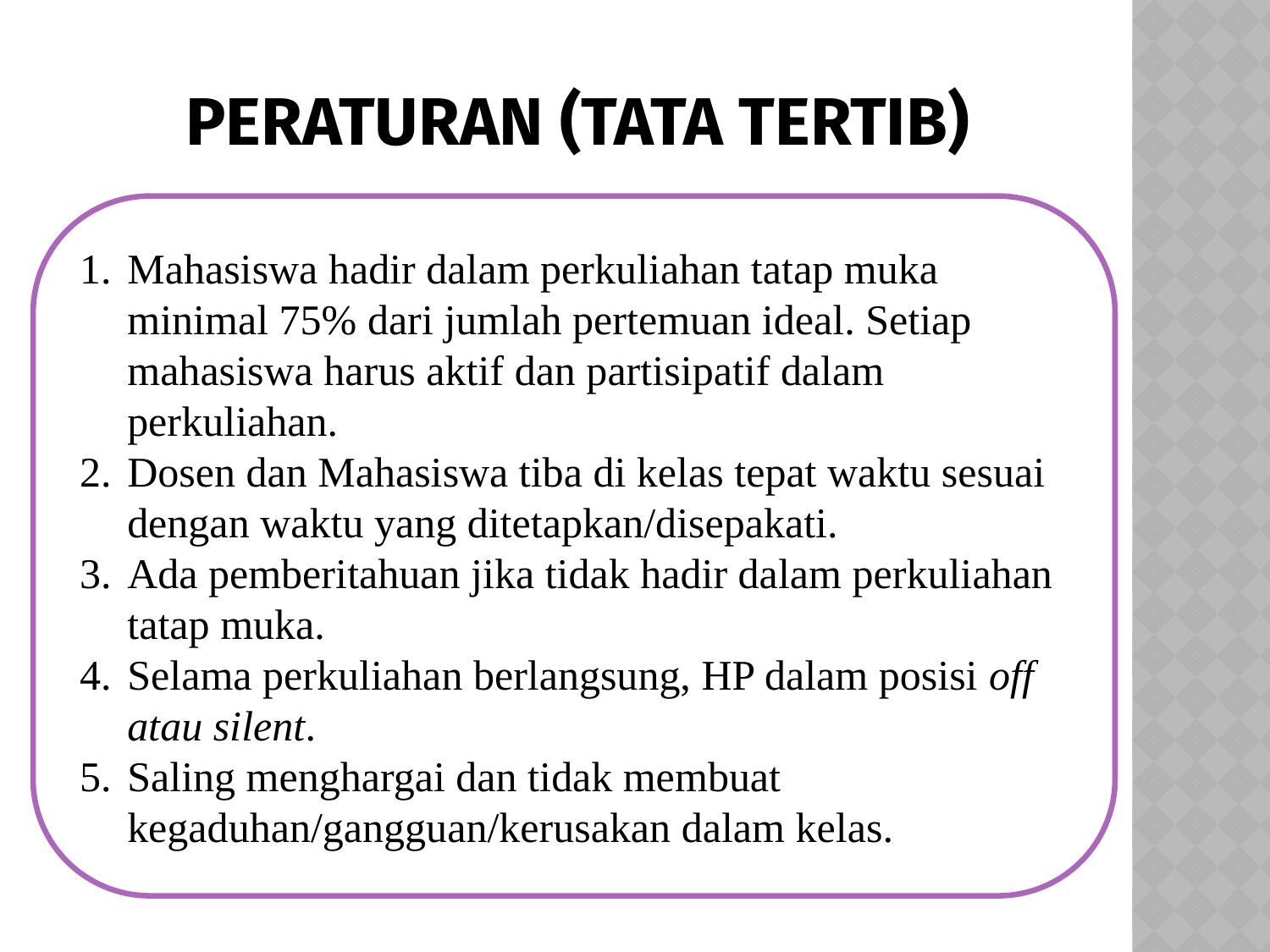

# PERATURAN (TATA TERTIB)
Mahasiswa hadir dalam perkuliahan tatap muka minimal 75% dari jumlah pertemuan ideal. Setiap mahasiswa harus aktif dan partisipatif dalam perkuliahan.
Dosen dan Mahasiswa tiba di kelas tepat waktu sesuai dengan waktu yang ditetapkan/disepakati.
Ada pemberitahuan jika tidak hadir dalam perkuliahan tatap muka.
Selama perkuliahan berlangsung, HP dalam posisi off atau silent.
Saling menghargai dan tidak membuat kegaduhan/gangguan/kerusakan dalam kelas.